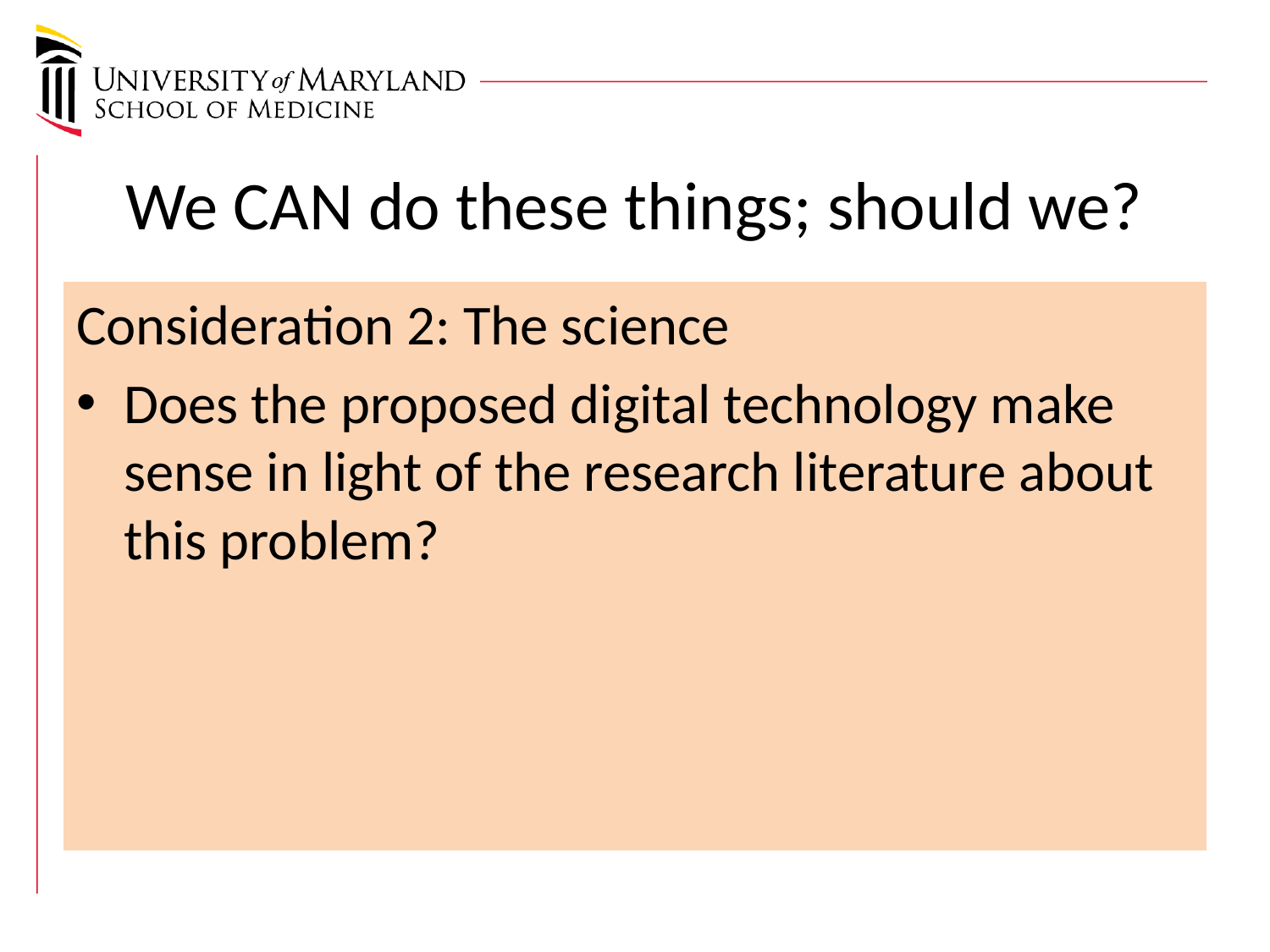

# We CAN do these things; should we?
Consideration 2: The science
Does the proposed digital technology make sense in light of the research literature about this problem?